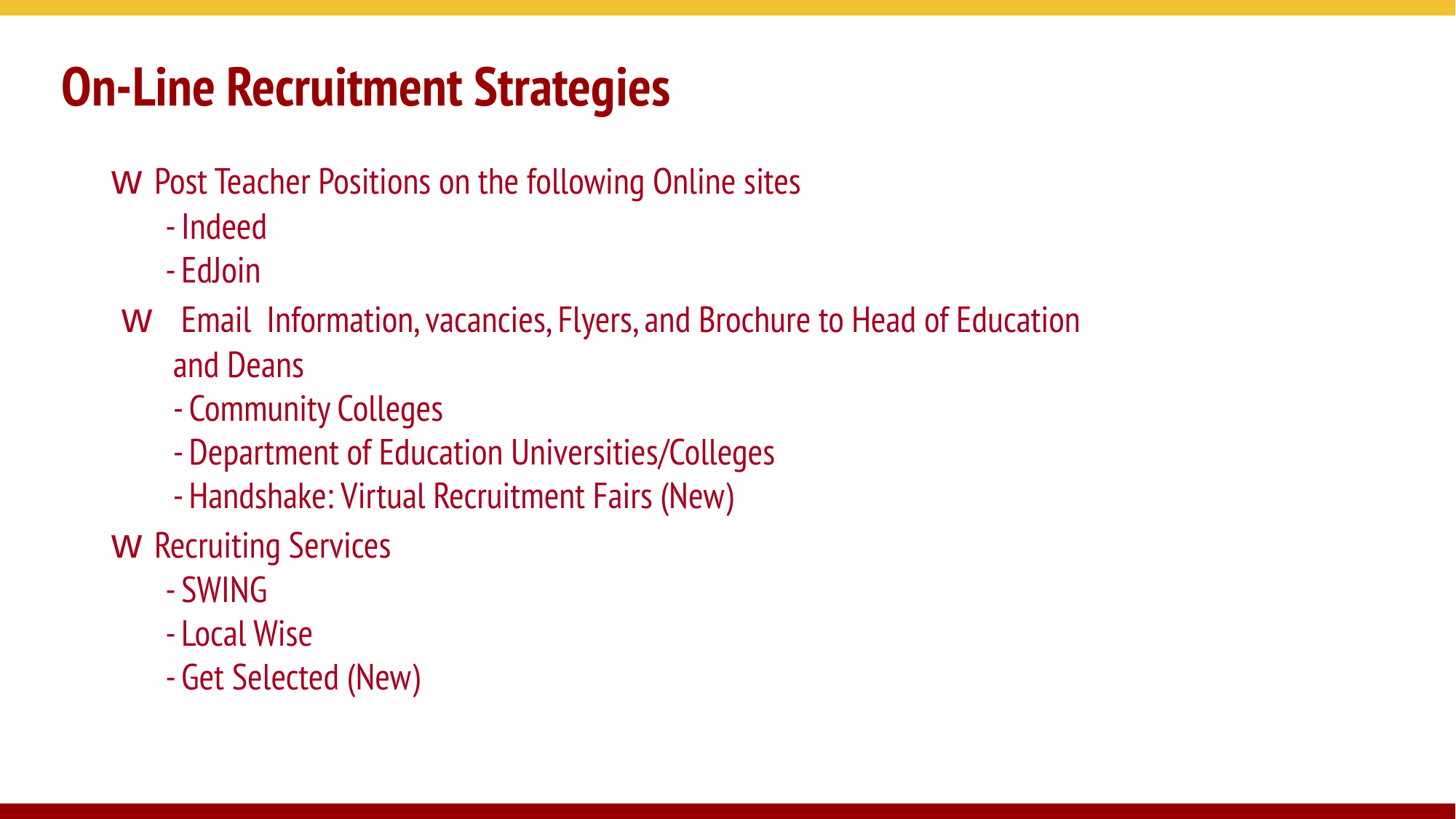

# On-Line Recruitment Strategies
w Post Teacher Positions on the following Online sites
       - Indeed
       - EdJoin
 w   Email  Information, vacancies, Flyers, and Brochure to Head of Education
        and Deans
        - Community Colleges
        - Department of Education Universities/Colleges
        - Handshake: Virtual Recruitment Fairs (New)
w Recruiting Services
       - SWING
       - Local Wise
       - Get Selected (New)